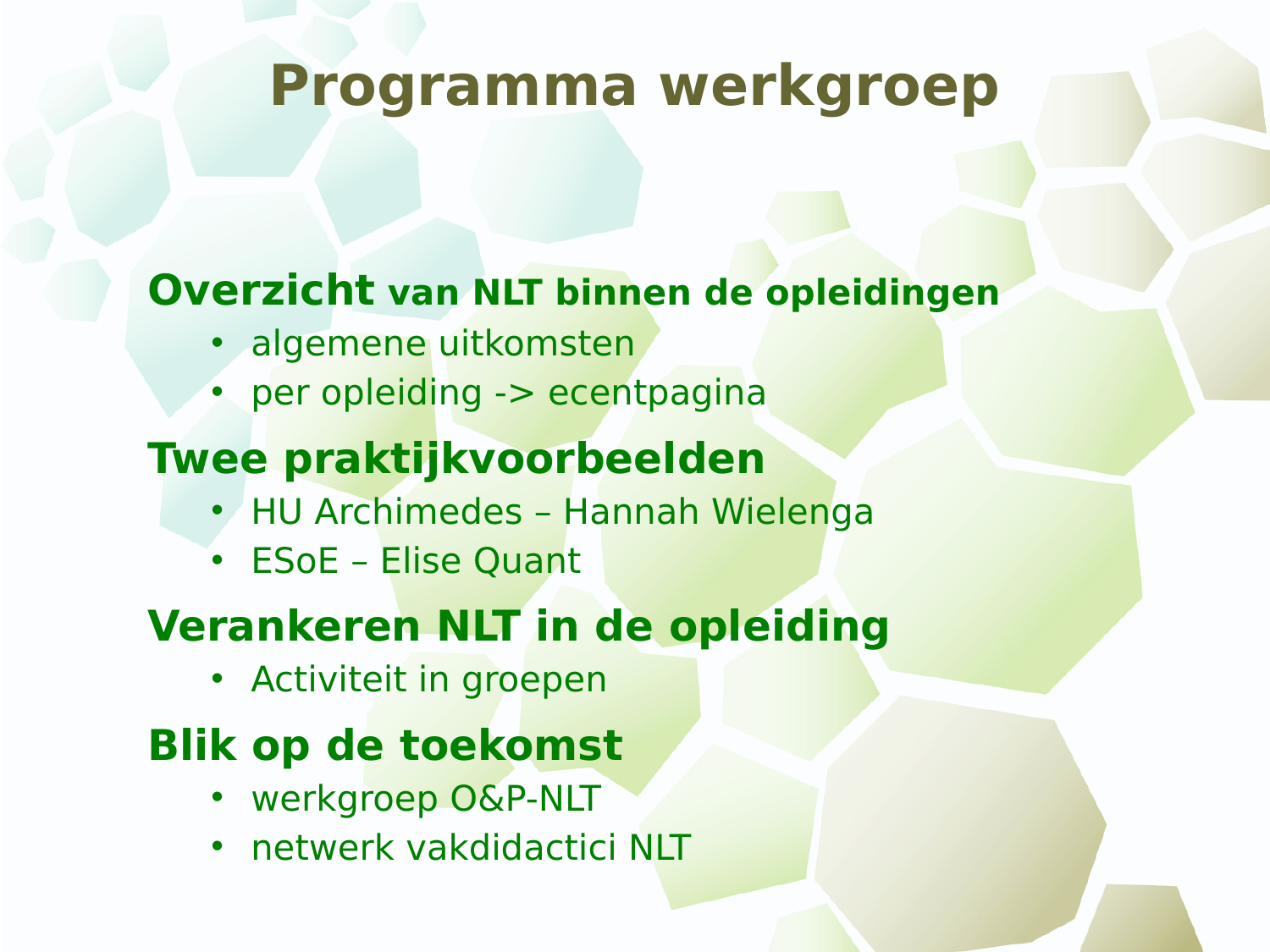

# Programma werkgroep
Overzicht van NLT binnen de opleidingen
algemene uitkomsten
per opleiding -> ecentpagina
Twee praktijkvoorbeelden
HU Archimedes – Hannah Wielenga
ESoE – Elise Quant
Verankeren NLT in de opleiding
Activiteit in groepen
Blik op de toekomst
werkgroep O&P-NLT
netwerk vakdidactici NLT